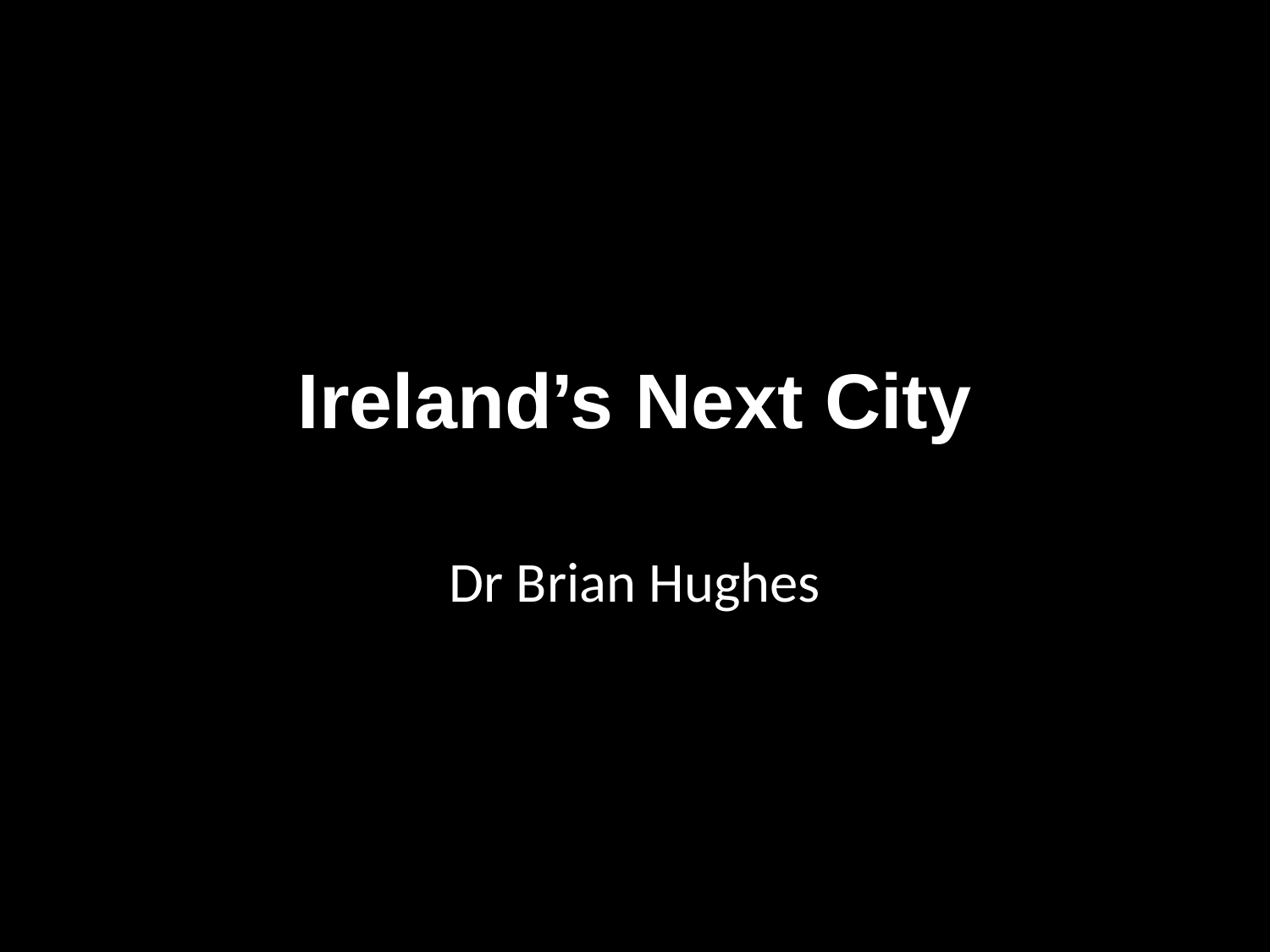

# Ireland’s Next City
Dr Brian Hughes